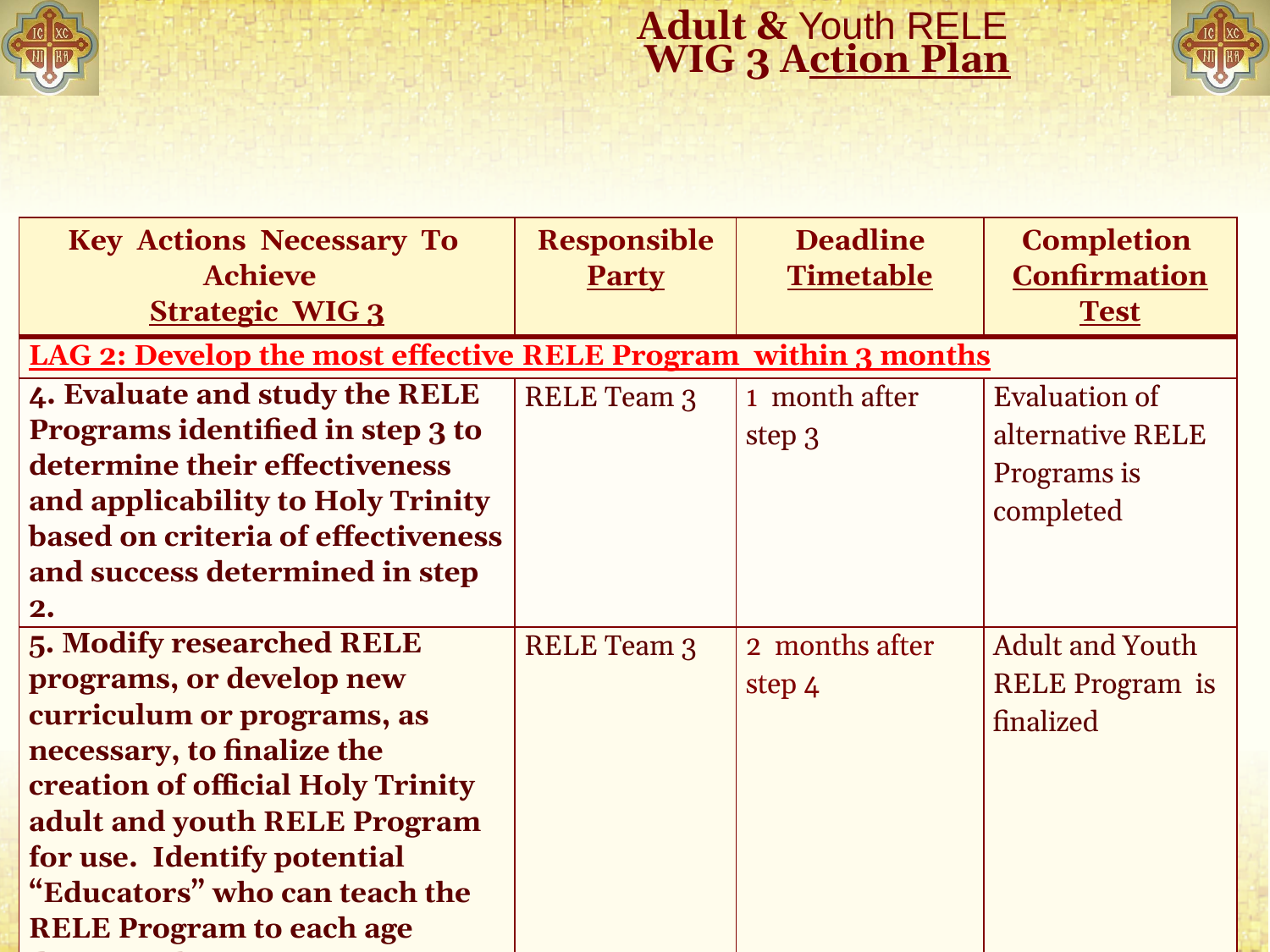

# Adult & Youth RELE WIG 3 Action Plan
| Key Actions Necessary To Achieve Strategic WIG 3 | Responsible Party | Deadline Timetable | Completion Confirmation Test |
| --- | --- | --- | --- |
| LAG 2: Develop the most effective RELE Program within 3 months |  |  |  |
| 4. Evaluate and study the RELE Programs identified in step 3 to determine their effectiveness and applicability to Holy Trinity based on criteria of effectiveness and success determined in step 2. | RELE Team 3 | 1 month after step 3 | Evaluation of alternative RELE Programs is completed |
| 5. Modify researched RELE programs, or develop new curriculum or programs, as necessary, to finalize the creation of official Holy Trinity adult and youth RELE Program for use. Identify potential “Educators” who can teach the RELE Program to each age demographic. | RELE Team 3 | 2 months after step 4 | Adult and Youth RELE Program is finalized |